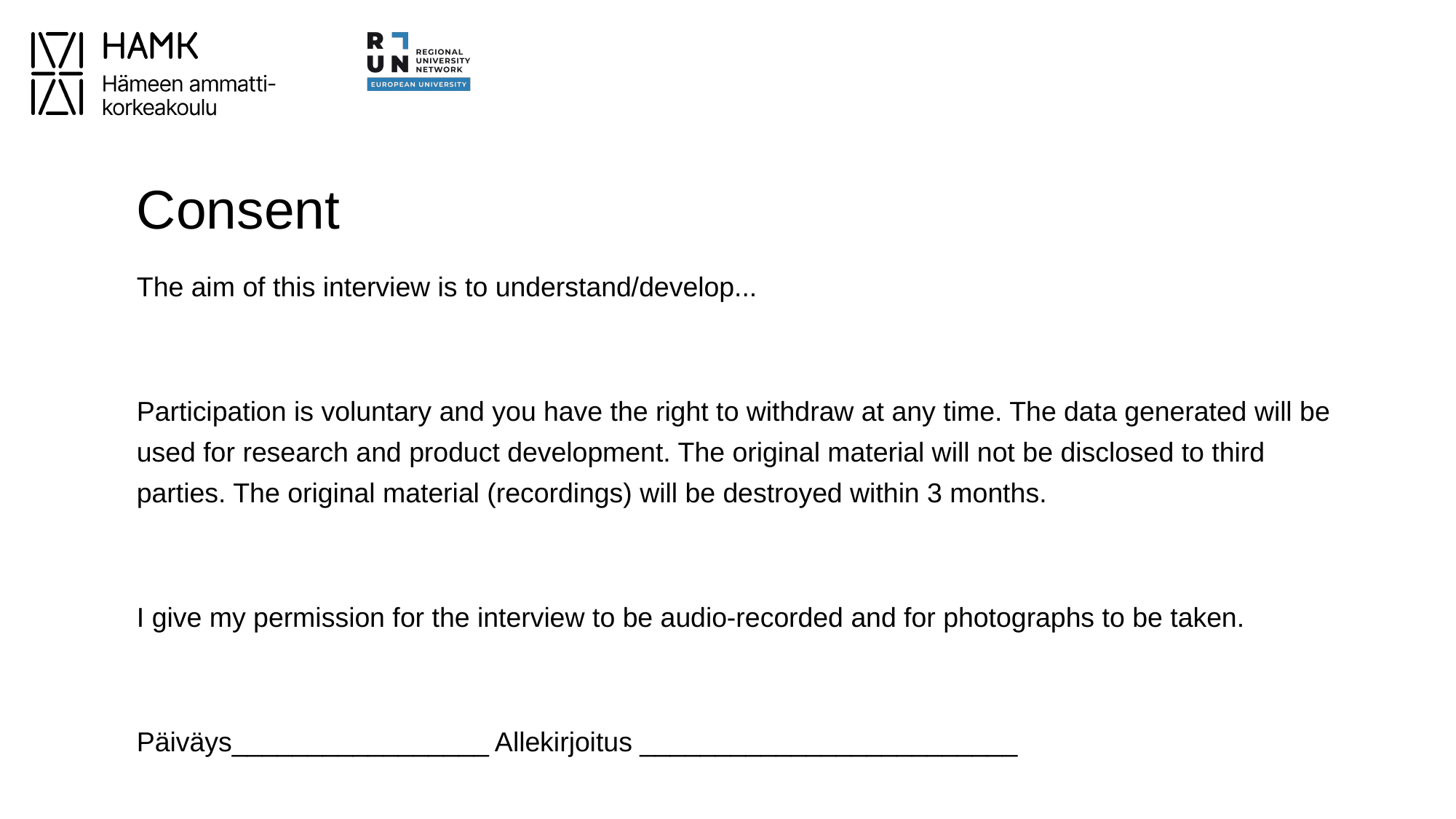

# Consent
The aim of this interview is to understand/develop...

Participation is voluntary and you have the right to withdraw at any time. The data generated will be used for research and product development. The original material will not be disclosed to third parties. The original material (recordings) will be destroyed within 3 months.

I give my permission for the interview to be audio-recorded and for photographs to be taken.

Päiväys_________________ Allekirjoitus _________________________